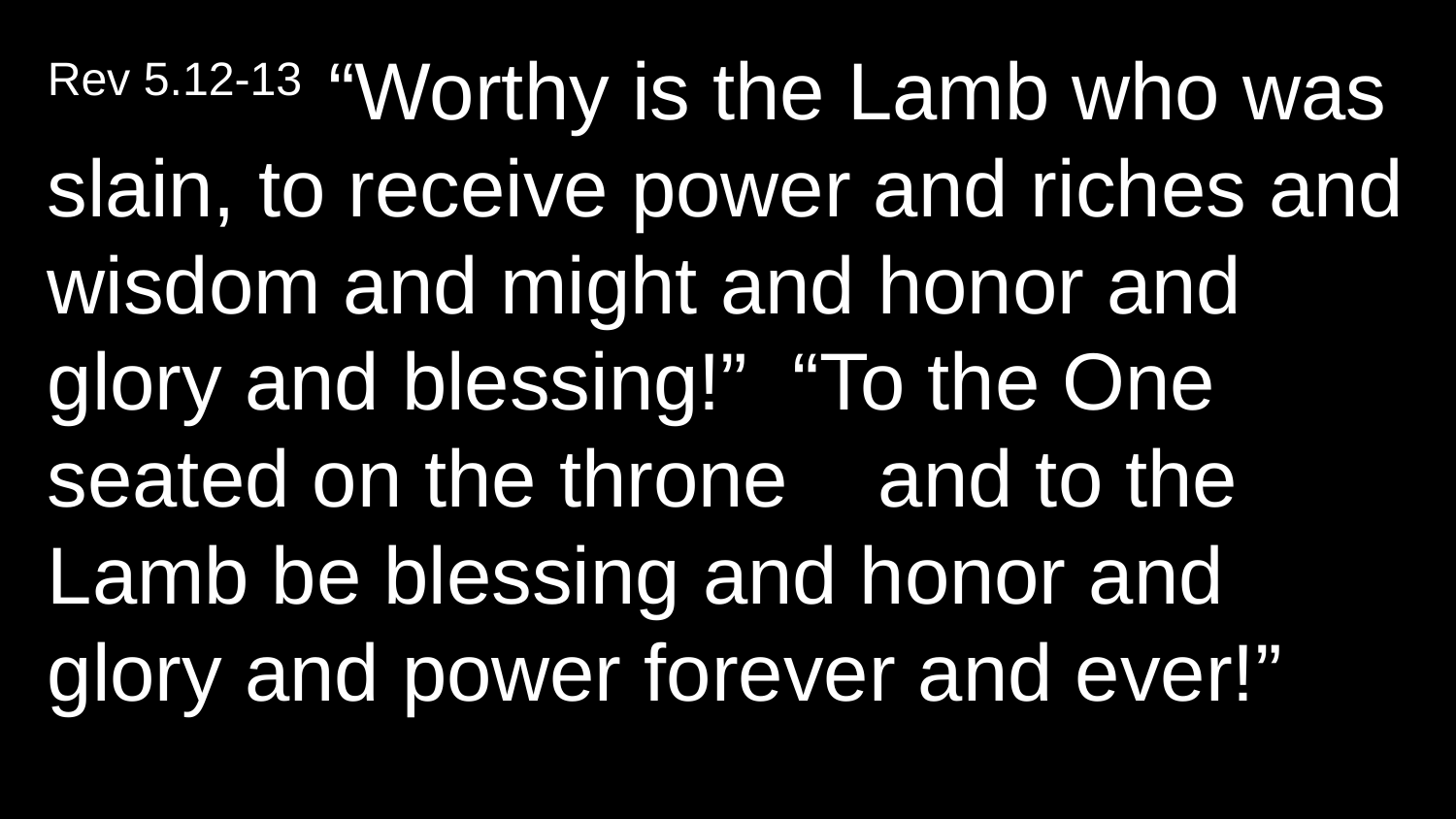

Rev 5.12-13  “Worthy is the Lamb who was slain, to receive power and riches and wisdom and might and honor and glory and blessing!”  “To the One seated on the throne    and to the Lamb be blessing and honor and glory and power forever and ever!”